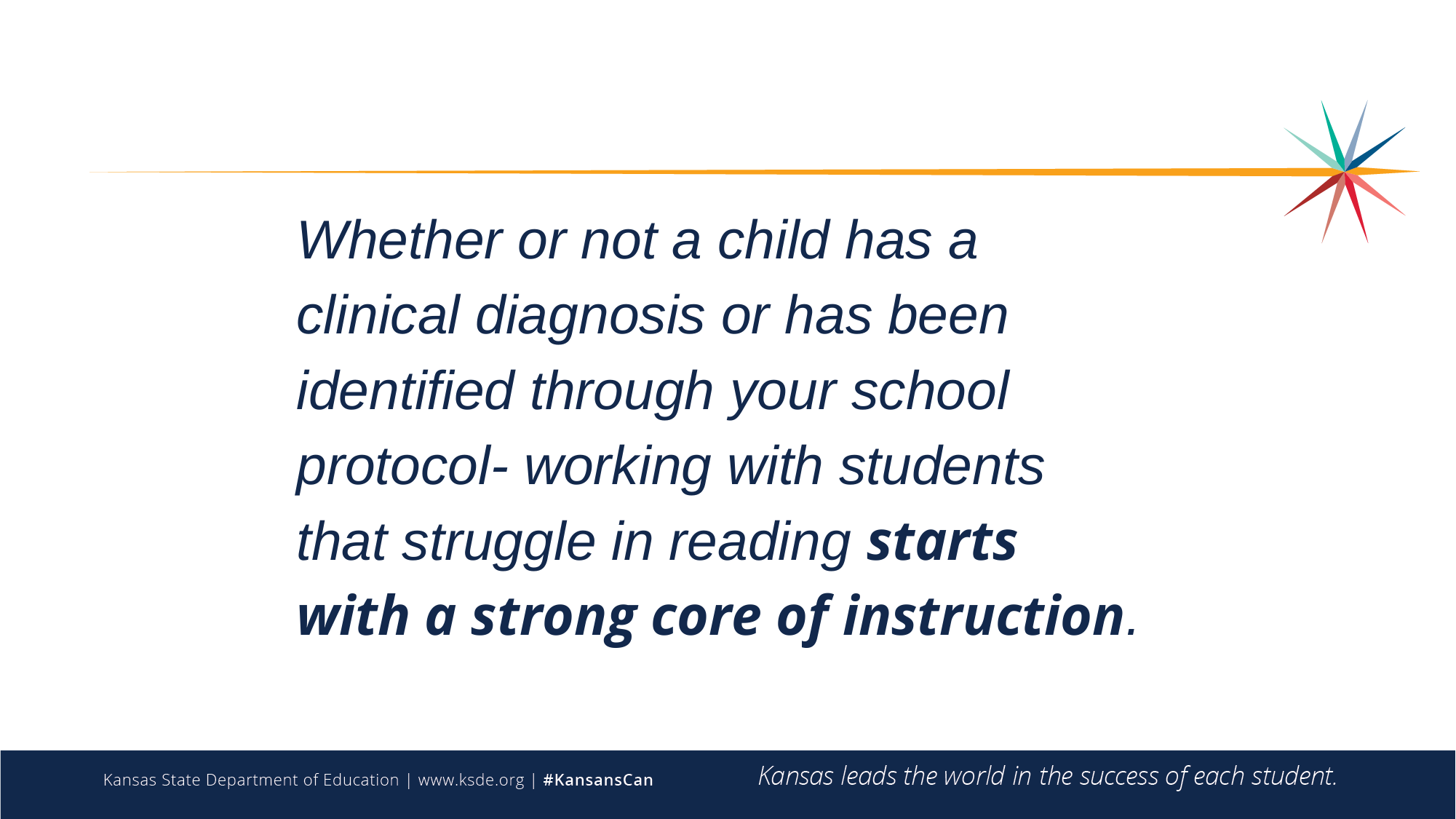

Whether or not a child has a clinical diagnosis or has been identified through your school protocol- working with students that struggle in reading starts with a strong core of instruction.